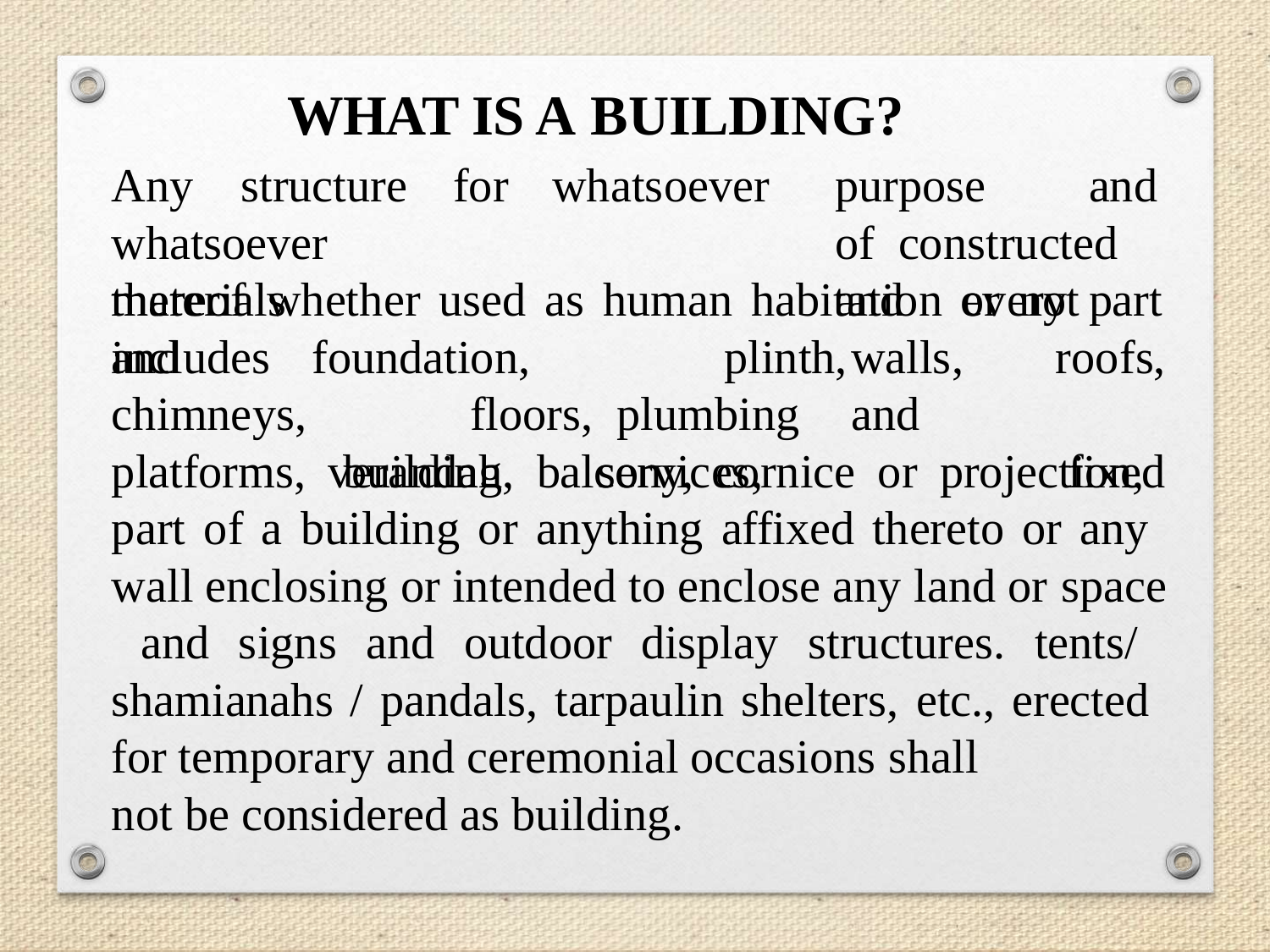

# WHAT IS A BUILDING?
Any	structure	for  whatsoever	materials
whatsoever	purpose	and		of  constructed		and	every	part
thereof	whether	used	as	human	habitation	or	not	and
includes  chimneys,
foundation,		plinth,	walls,		floors,  plumbing	and	building	services,
roofs,  fixed
platforms, verandah, balcony, cornice or projection,  part of a building or anything affixed thereto or any  wall enclosing or intended to enclose any land or space  and signs and outdoor display structures. tents/  shamianahs / pandals, tarpaulin shelters, etc., erected  for temporary and ceremonial occasions shall
not be considered as building.